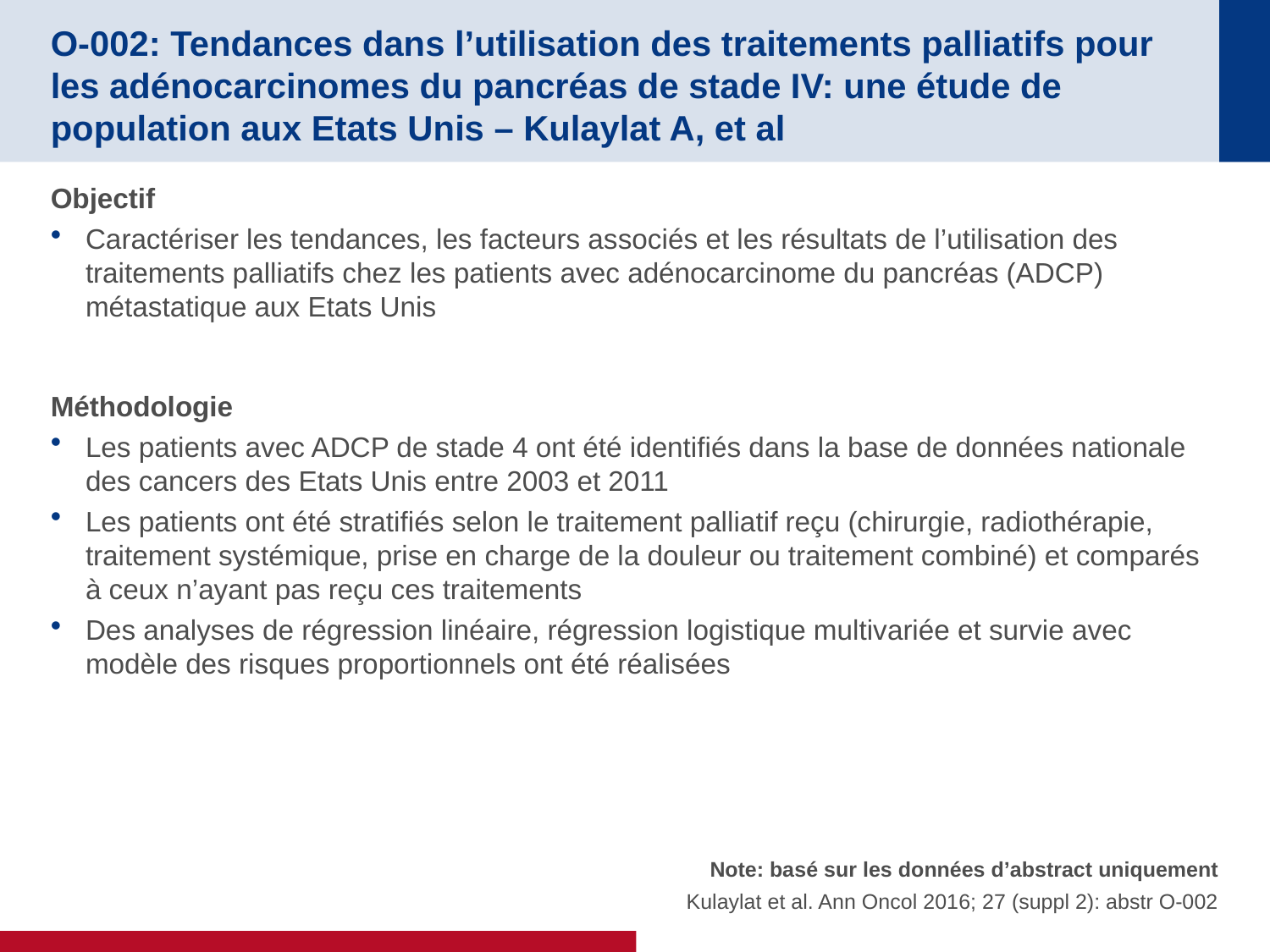

# O-002: Tendances dans l’utilisation des traitements palliatifs pour les adénocarcinomes du pancréas de stade IV: une étude de population aux Etats Unis – Kulaylat A, et al
Objectif
Caractériser les tendances, les facteurs associés et les résultats de l’utilisation des traitements palliatifs chez les patients avec adénocarcinome du pancréas (ADCP) métastatique aux Etats Unis

Méthodologie
Les patients avec ADCP de stade 4 ont été identifiés dans la base de données nationale des cancers des Etats Unis entre 2003 et 2011
Les patients ont été stratifiés selon le traitement palliatif reçu (chirurgie, radiothérapie, traitement systémique, prise en charge de la douleur ou traitement combiné) et comparés à ceux n’ayant pas reçu ces traitements
Des analyses de régression linéaire, régression logistique multivariée et survie avec modèle des risques proportionnels ont été réalisées

Note: basé sur les données d’abstract uniquement
Kulaylat et al. Ann Oncol 2016; 27 (suppl 2): abstr O-002